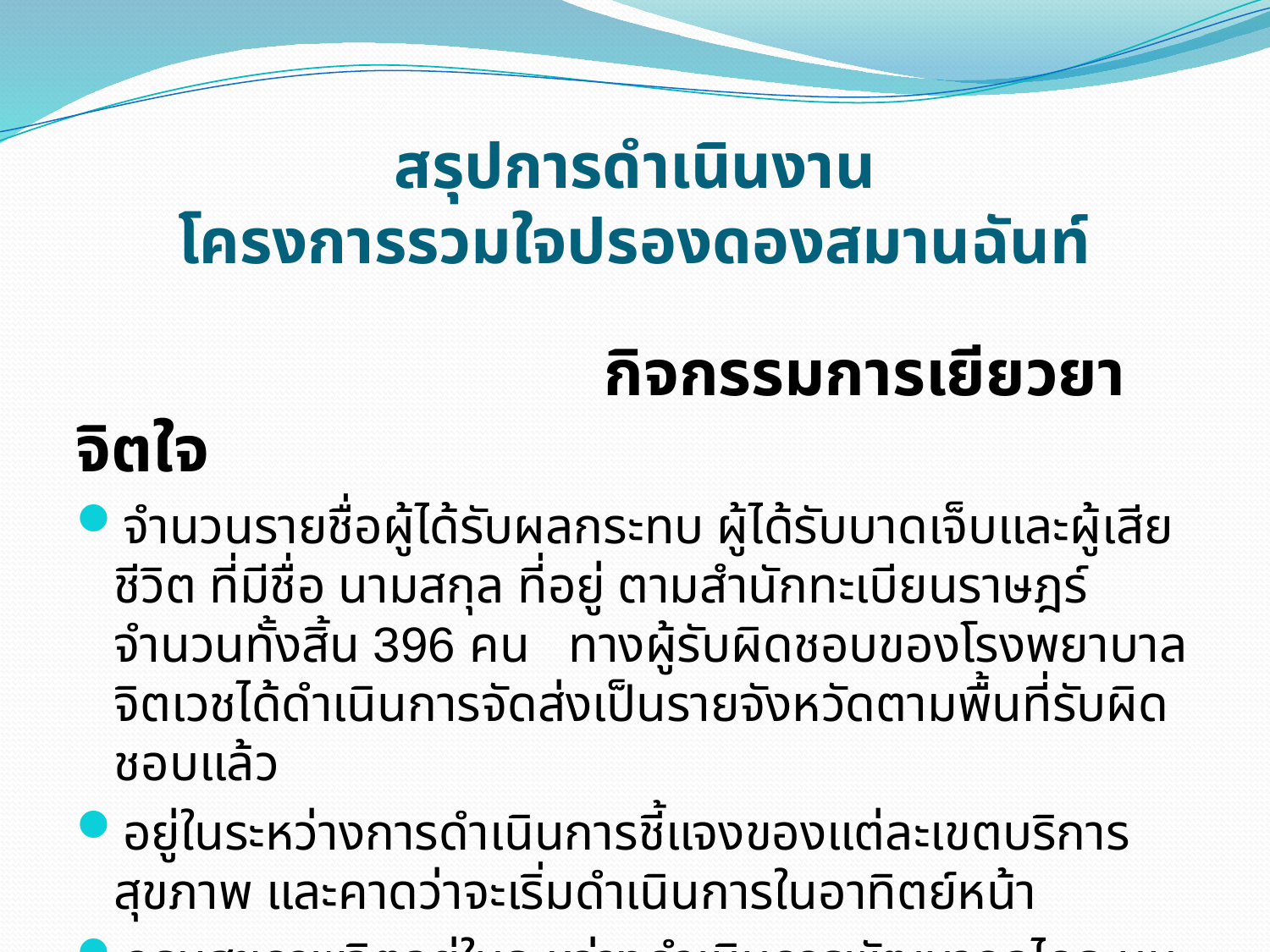

# สรุปการดำเนินงาน โครงการรวมใจปรองดองสมานฉันท์
                                กิจกรรมการเยียวยาจิตใจ
จำนวนรายชื่อผู้ได้รับผลกระทบ ผู้ได้รับบาดเจ็บและผู้เสียชีวิต ที่มีชื่อ นามสกุล ที่อยู่ ตามสำนักทะเบียนราษฎร์ จำนวนทั้งสิ้น 396 คน   ทางผู้รับผิดชอบของโรงพยาบาลจิตเวชได้ดำเนินการจัดส่งเป็นรายจังหวัดตามพื้นที่รับผิดชอบแล้ว
อยู่ในระหว่างการดำเนินการชี้แจงของแต่ละเขตบริการสุขภาพ และคาดว่าจะเริ่มดำเนินการในอาทิตย์หน้า
กรมสุขภาพจิตอยู่ในระหว่างดำเนินการพัฒนากลไกระบบรายงาน